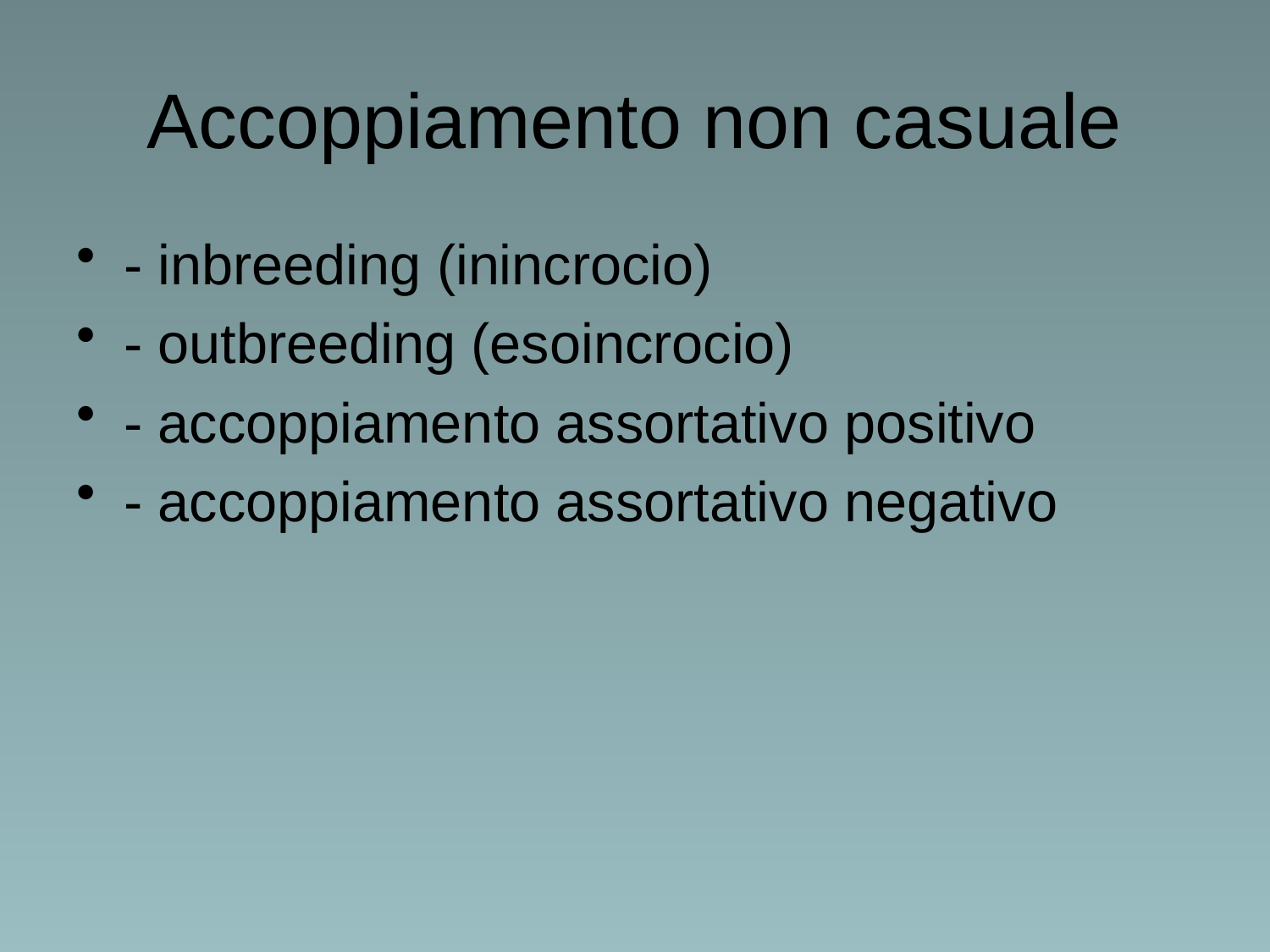

# Accoppiamento non casuale
- inbreeding (inincrocio)
- outbreeding (esoincrocio)
- accoppiamento assortativo positivo
- accoppiamento assortativo negativo